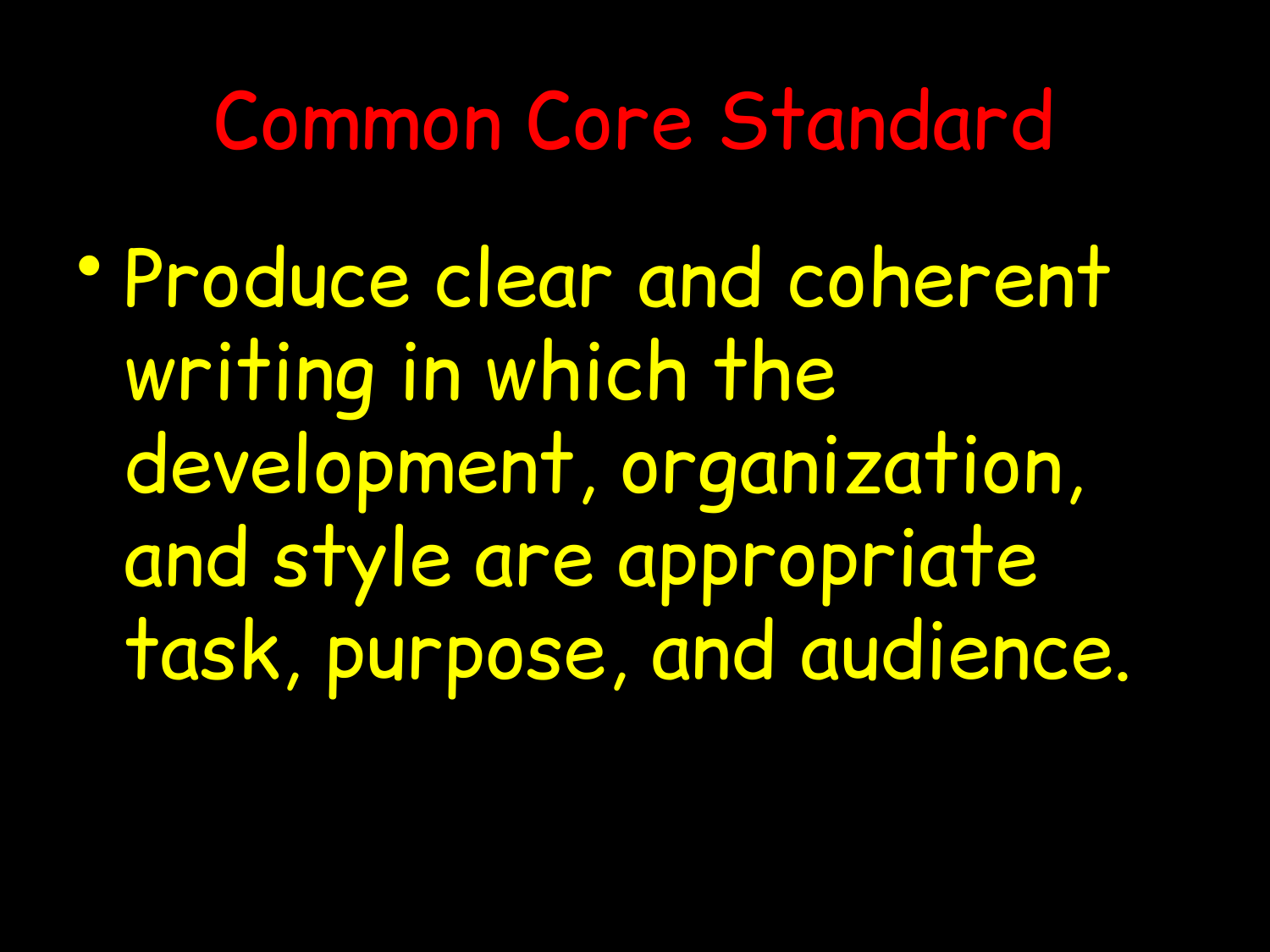

# Common Core Standard
Produce clear and coherent writing in which the development, organization, and style are appropriate task, purpose, and audience.